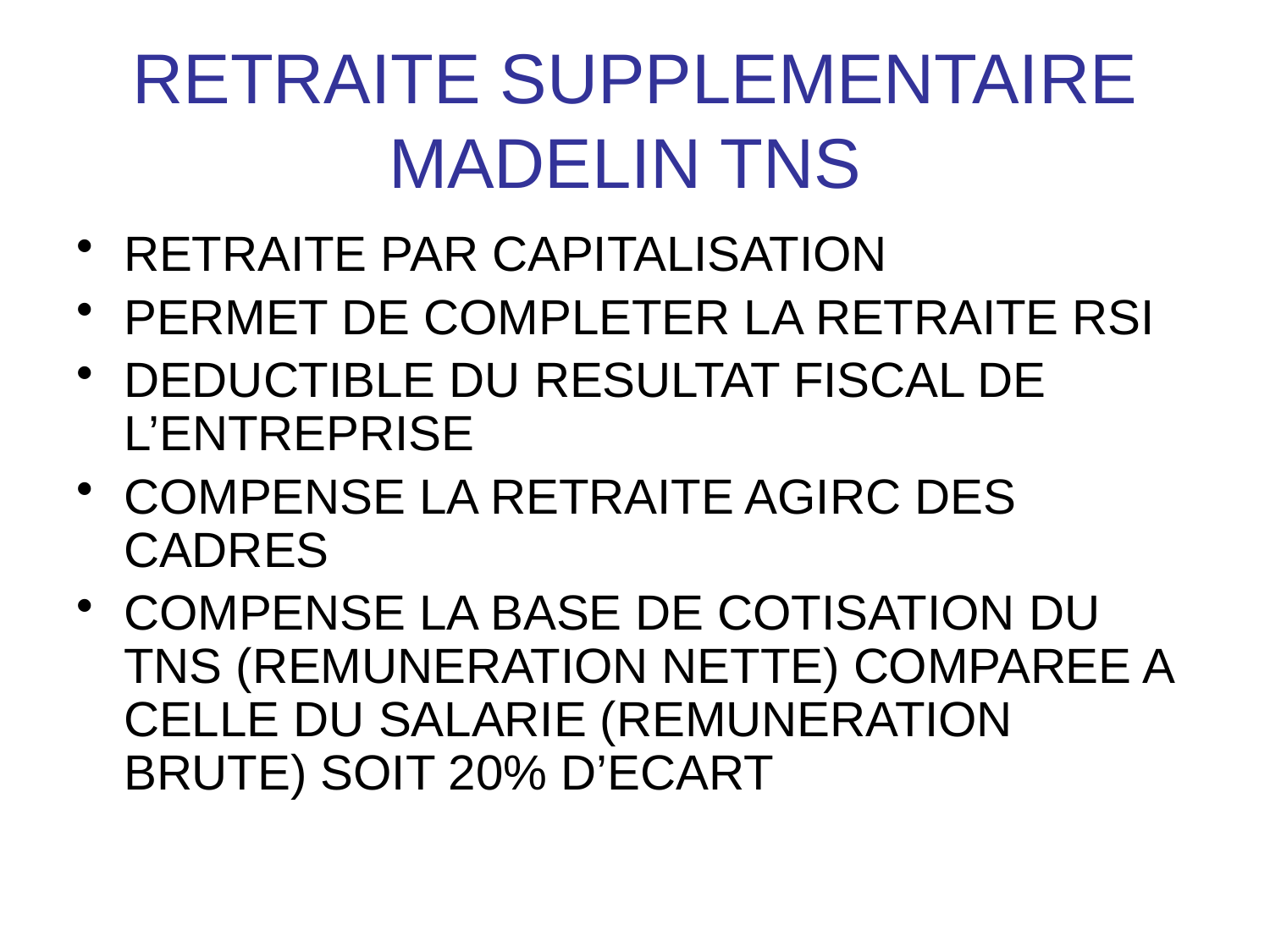

# RETRAITE SUPPLEMENTAIRE MADELIN TNS
RETRAITE PAR CAPITALISATION
PERMET DE COMPLETER LA RETRAITE RSI
DEDUCTIBLE DU RESULTAT FISCAL DE L’ENTREPRISE
COMPENSE LA RETRAITE AGIRC DES CADRES
COMPENSE LA BASE DE COTISATION DU TNS (REMUNERATION NETTE) COMPAREE A CELLE DU SALARIE (REMUNERATION BRUTE) SOIT 20% D’ECART